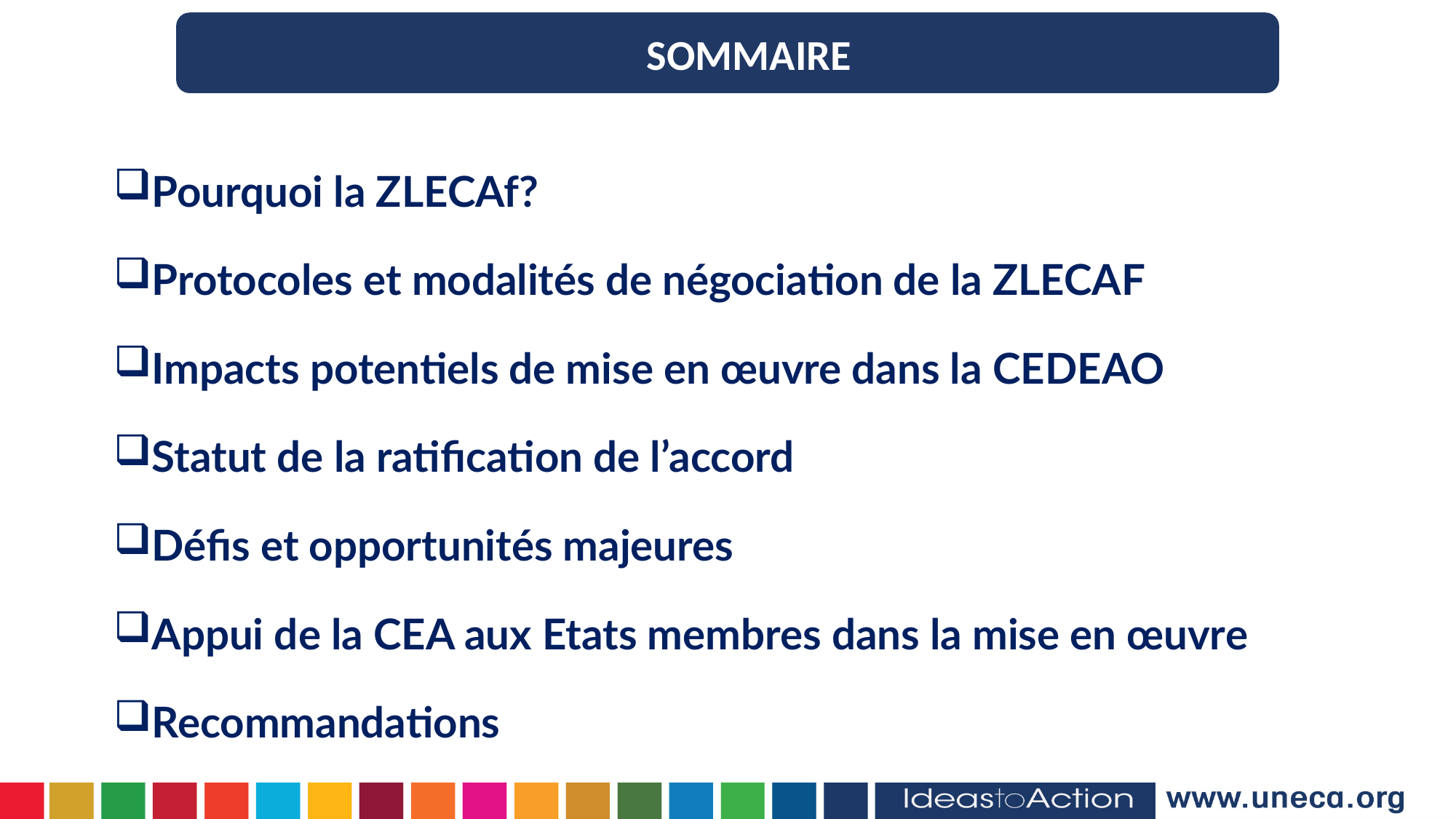

SOMMAIRE
Pourquoi la ZLECAf?
Protocoles et modalités de négociation de la ZLECAF
Impacts potentiels de mise en œuvre dans la CEDEAO
Statut de la ratification de l’accord
Défis et opportunités majeures
Appui de la CEA aux Etats membres dans la mise en œuvre
Recommandations